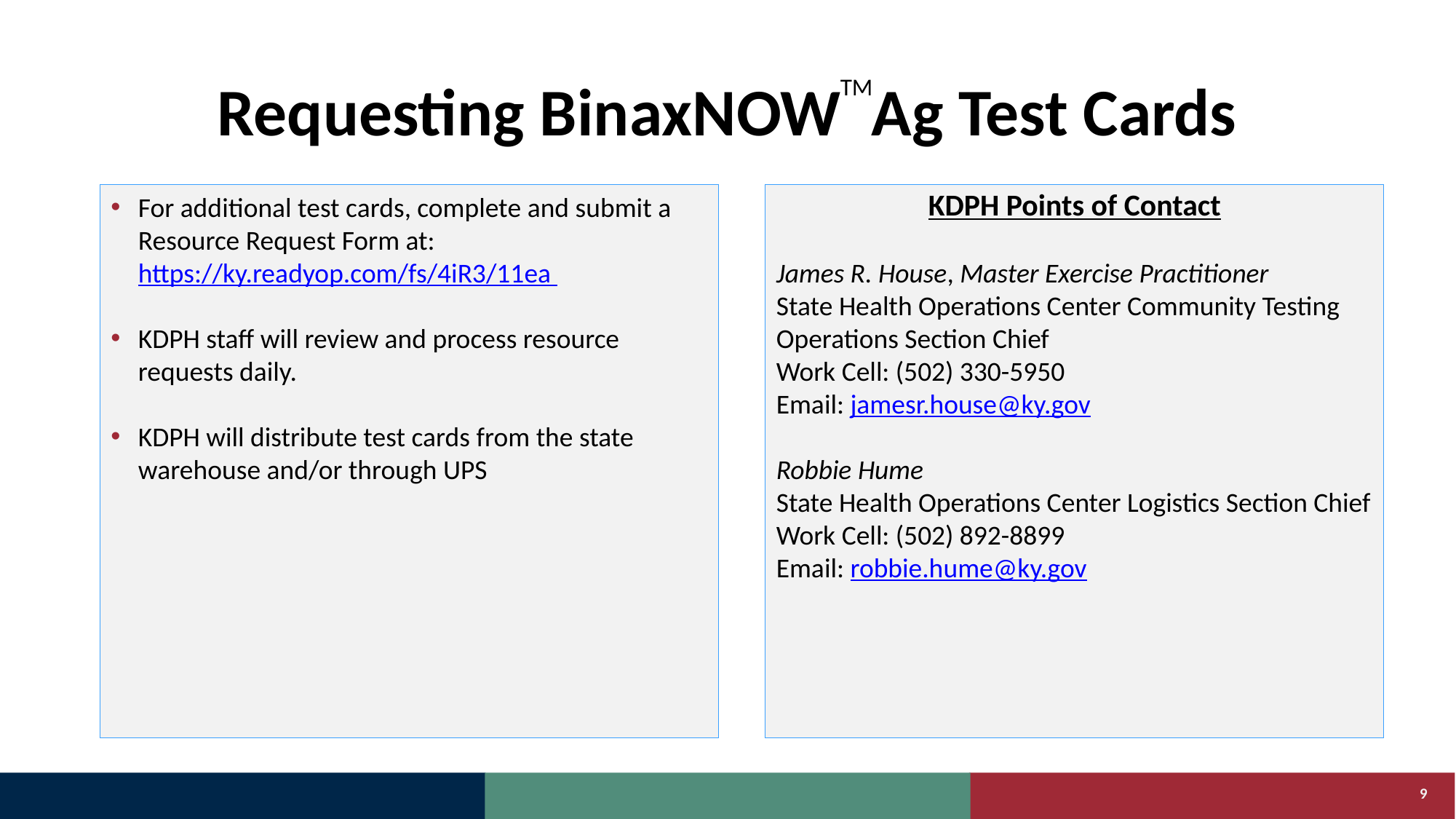

# Requesting BinaxNOW  Ag Test Cards
TM
For additional test cards, complete and submit a Resource Request Form at: https://ky.readyop.com/fs/4iR3/11ea

KDPH staff will review and process resource requests daily.

KDPH will distribute test cards from the state warehouse and/or through UPS

KDPH Points of Contact

James R. House, Master Exercise Practitioner
State Health Operations Center Community Testing Operations Section Chief
Work Cell: (502) 330-5950
Email: jamesr.house@ky.gov

Robbie Hume
State Health Operations Center Logistics Section Chief
Work Cell: (502) 892-8899
Email: robbie.hume@ky.gov

9